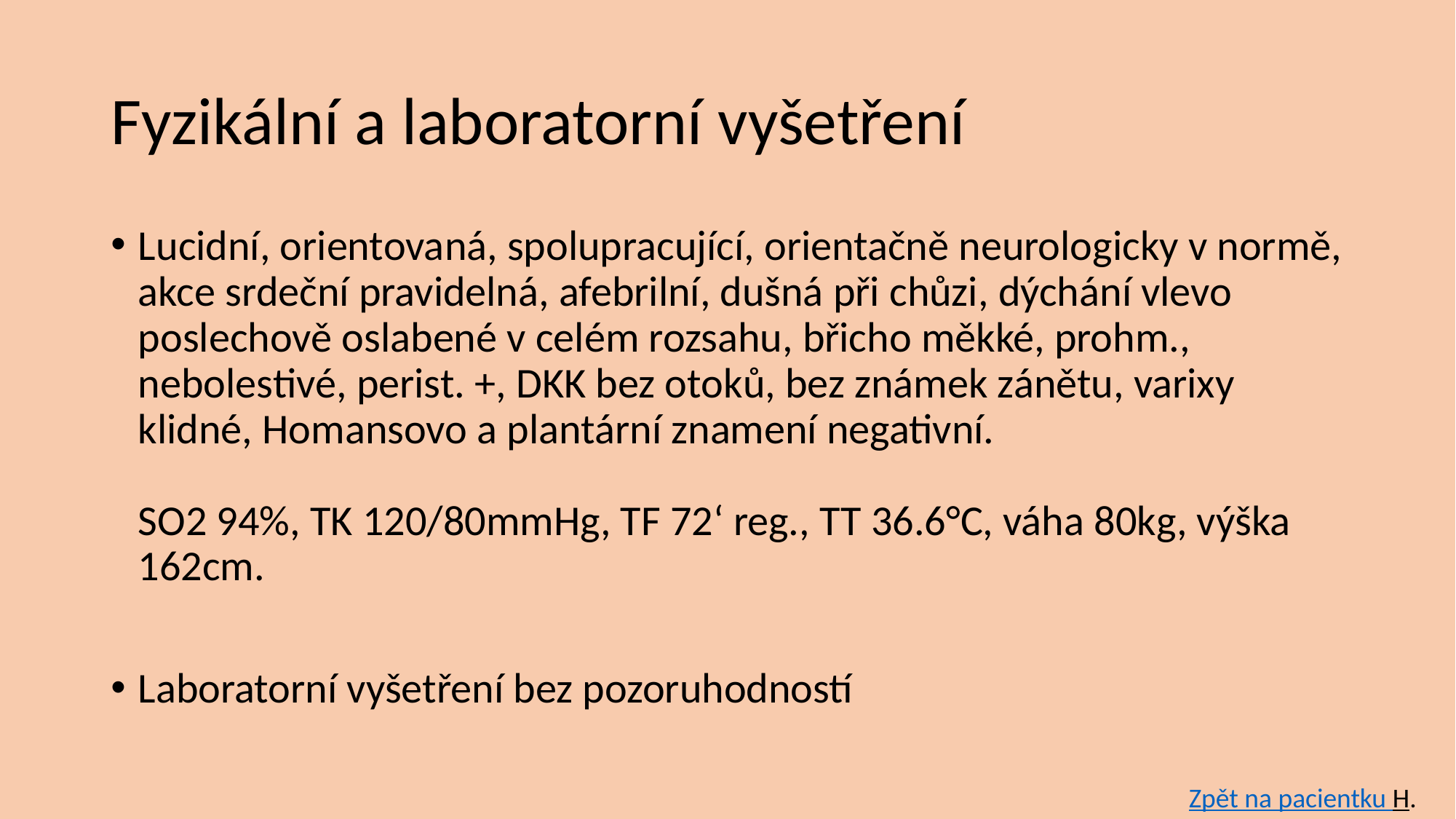

# Fyzikální a laboratorní vyšetření
Lucidní, orientovaná, spolupracující, orientačně neurologicky v normě, akce srdeční pravidelná, afebrilní, dušná při chůzi, dýchání vlevo poslechově oslabené v celém rozsahu, břicho měkké, prohm., nebolestivé, perist. +, DKK bez otoků, bez známek zánětu, varixy klidné, Homansovo a plantární znamení negativní.
SO2 94%, TK 120/80mmHg, TF 72‘ reg., TT 36.6°C, váha 80kg, výška 162cm.

Laboratorní vyšetření bez pozoruhodností

Zpět na pacientku H.